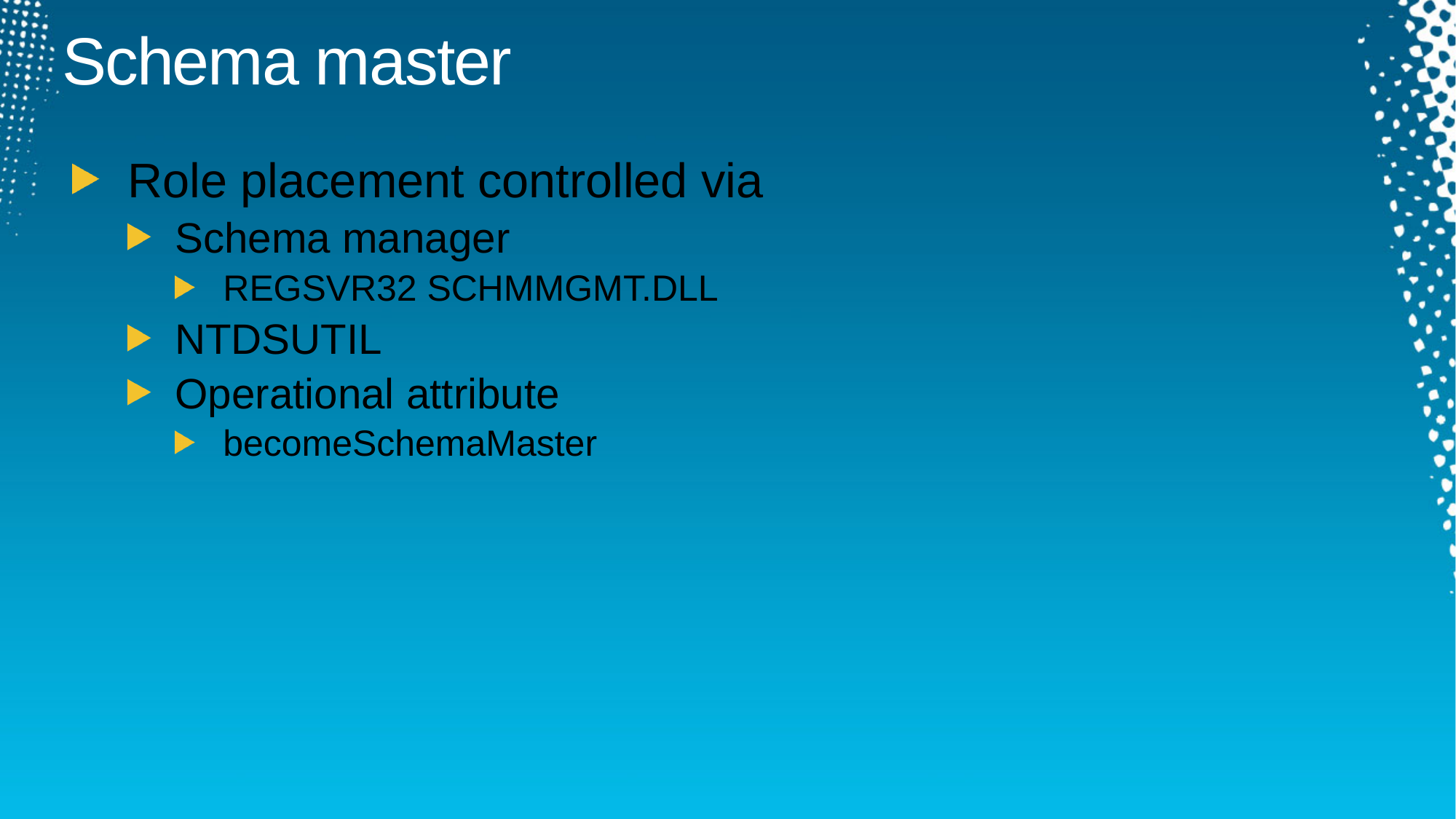

# Schema master
Role placement controlled via
Schema manager
REGSVR32 SCHMMGMT.DLL
NTDSUTIL
Operational attribute
becomeSchemaMaster